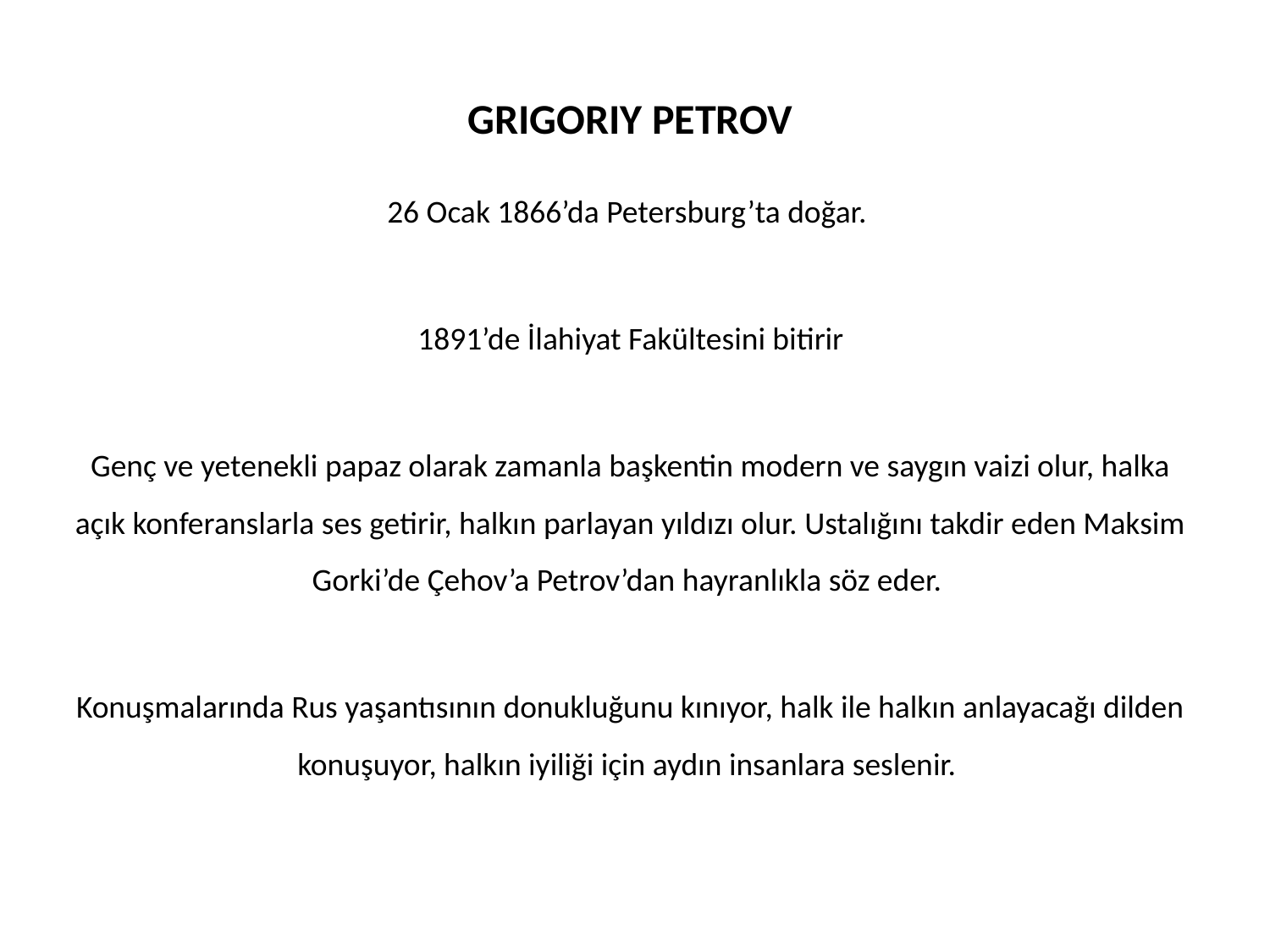

# GRIGORIY PETROV
26 Ocak 1866’da Petersburg’ta doğar.

1891’de İlahiyat Fakültesini bitirir

Genç ve yetenekli papaz olarak zamanla başkentin modern ve saygın vaizi olur, halka açık konferanslarla ses getirir, halkın parlayan yıldızı olur. Ustalığını takdir eden Maksim Gorki’de Çehov’a Petrov’dan hayranlıkla söz eder.

Konuşmalarında Rus yaşantısının donukluğunu kınıyor, halk ile halkın anlayacağı dilden konuşuyor, halkın iyiliği için aydın insanlara seslenir.